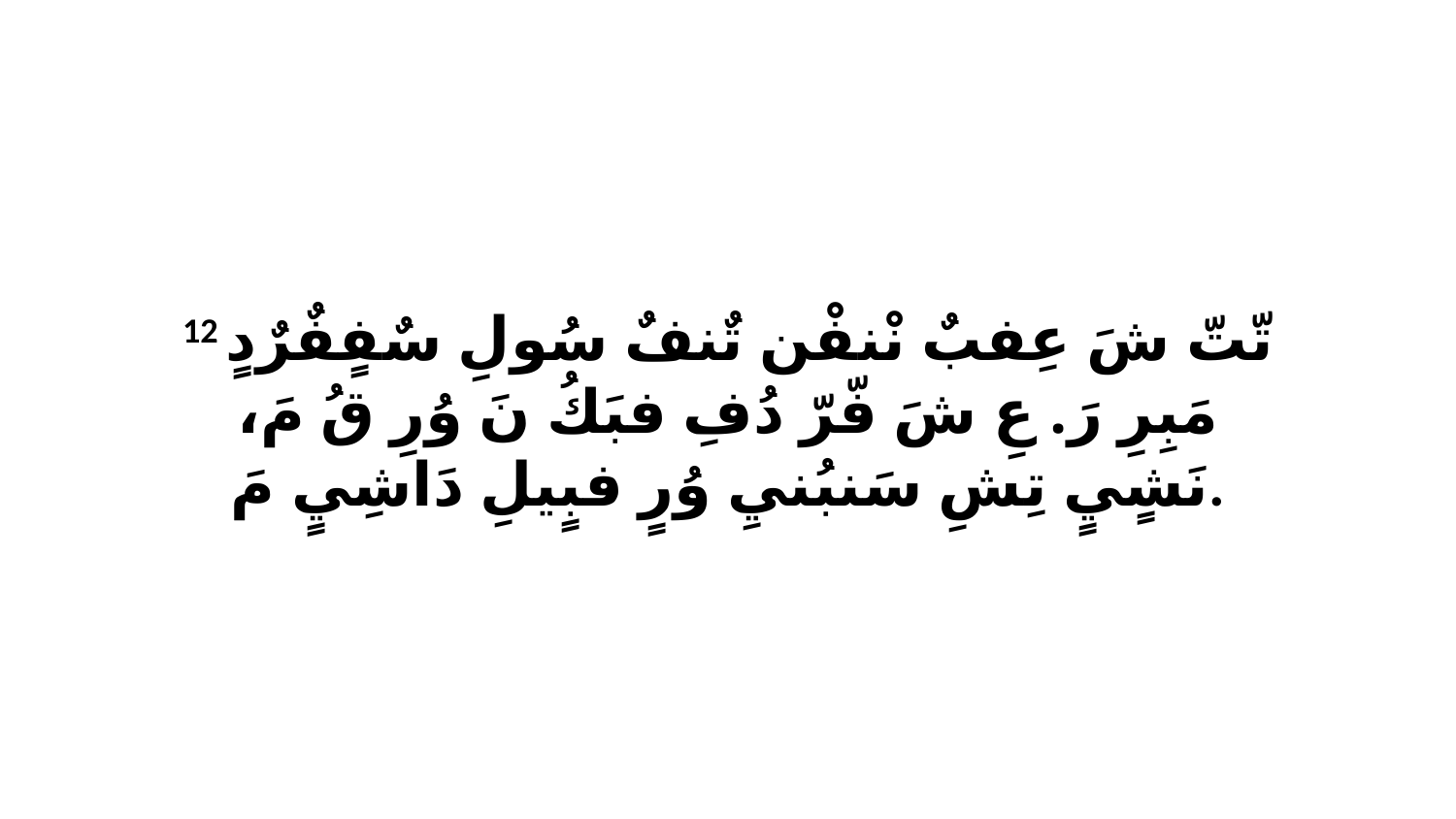

12 تّتّ شَ عِفبٌ نْنفْن تٌنفٌ سُولِ سٌفٍفٌرٌدٍ مَبِرِ رَ. عِ شَ فّرّ دُفِ فبَكُ نَ وُرِ قُ مَ، نَشٍيٍ تِشِ سَنبُنيِ وُرٍ فبٍيلِ دَاشِيٍ مَ.